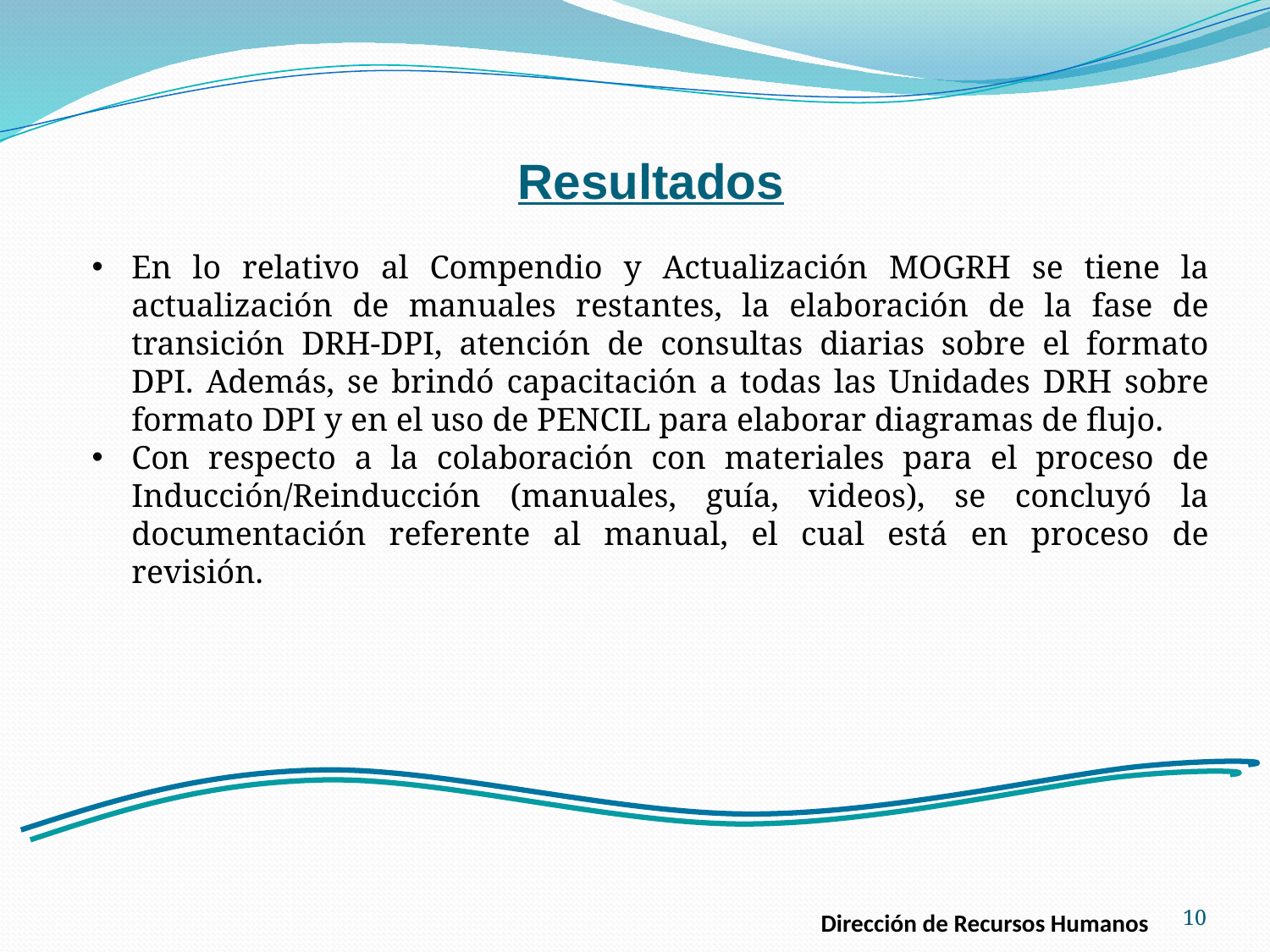

Resultados

En lo relativo al Compendio y Actualización MOGRH se tiene la actualización de manuales restantes, la elaboración de la fase de transición DRH-DPI, atención de consultas diarias sobre el formato DPI. Además, se brindó capacitación a todas las Unidades DRH sobre formato DPI y en el uso de PENCIL para elaborar diagramas de flujo.
Con respecto a la colaboración con materiales para el proceso de Inducción/Reinducción (manuales, guía, videos), se concluyó la documentación referente al manual, el cual está en proceso de revisión.

10
Dirección de Recursos Humanos